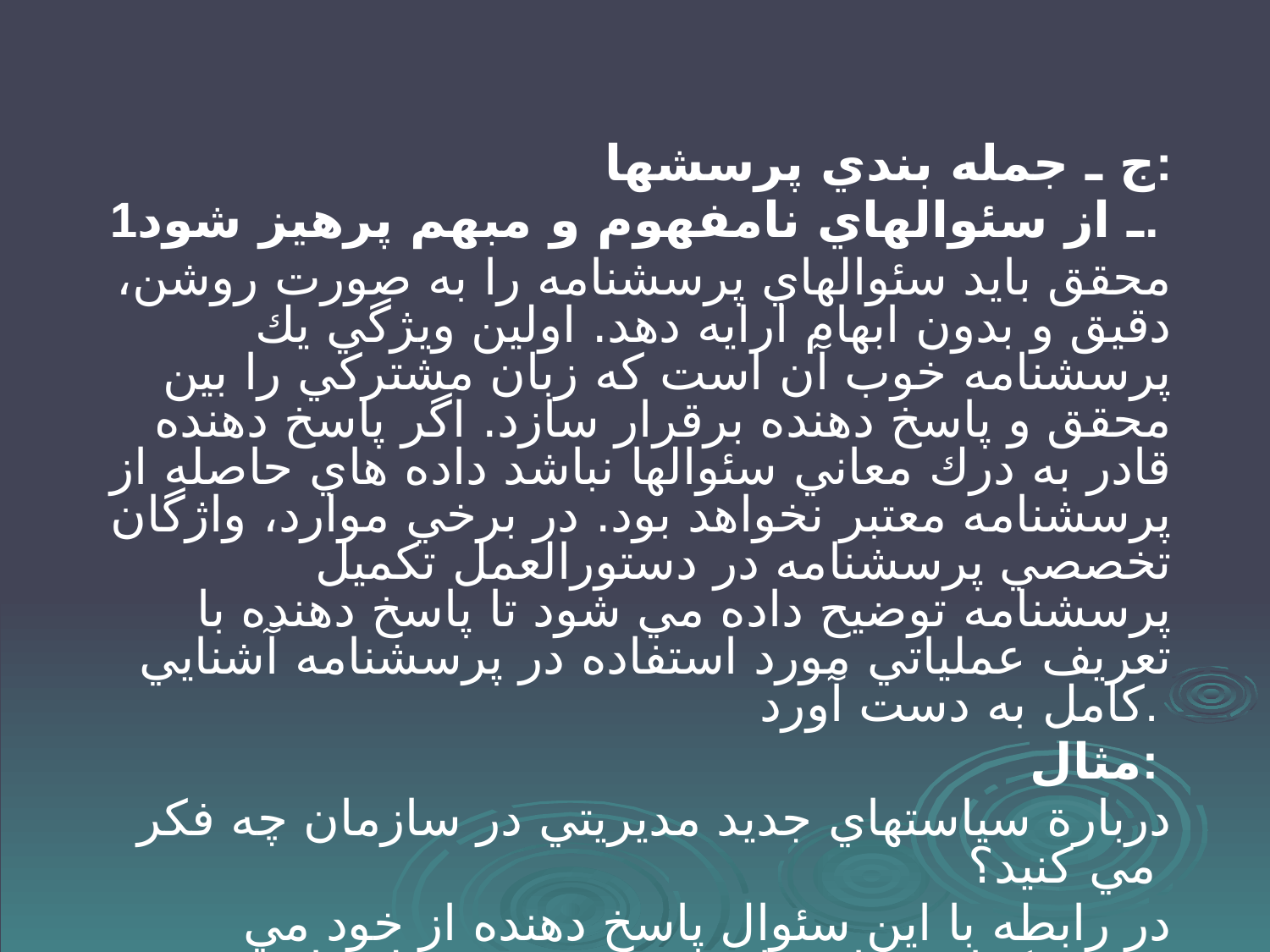

#
ج ـ جمله بندي پرسشها:
1ـ از سئوالهاي نامفهوم و مبهم پرهيز شود.
محقق بايد سئوالهاي پرسشنامه را به صورت روشن، دقيق و بدون ابهام ارايه دهد. اولين ويژگي يك پرسشنامه خوب آن است كه زبان مشتركي را بين محقق و پاسخ دهنده برقرار سازد. اگر پاسخ دهنده قادر به درك معاني سئوالها نباشد داده هاي حاصله از پرسشنامه معتبر نخواهد بود. در برخي موارد، واژگان تخصصي پرسشنامه در دستورالعمل تكميل پرسشنامه توضيح داده مي شود تا پاسخ دهنده با تعريف عملياتي مورد استفاده در پرسشنامه آشنايي كامل به دست آورد.
مثال:
دربارة سياستهاي جديد مديريتي در سازمان چه فكر مي كنيد؟
در رابطه با اين سئوال پاسخ دهنده از خود مي پرسد، كدام سياستهاي مديريتي به منظور از جديد، از چه تاريخي به بعد است؟